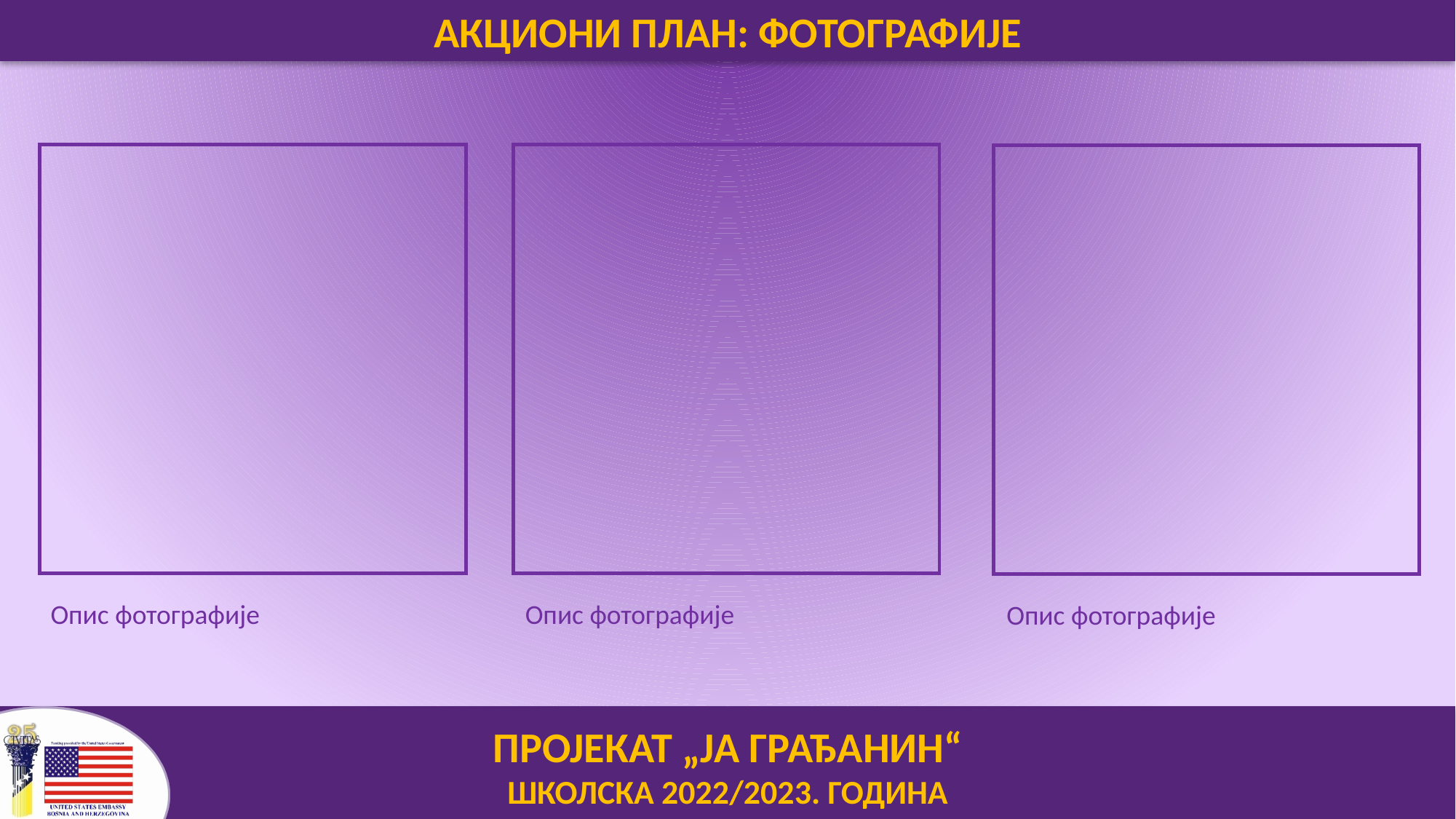

АКЦИОНИ ПЛАН: ФОТоГРАФИЈЕ

Опис фотографије
Опис фотографије
Опис фотографије